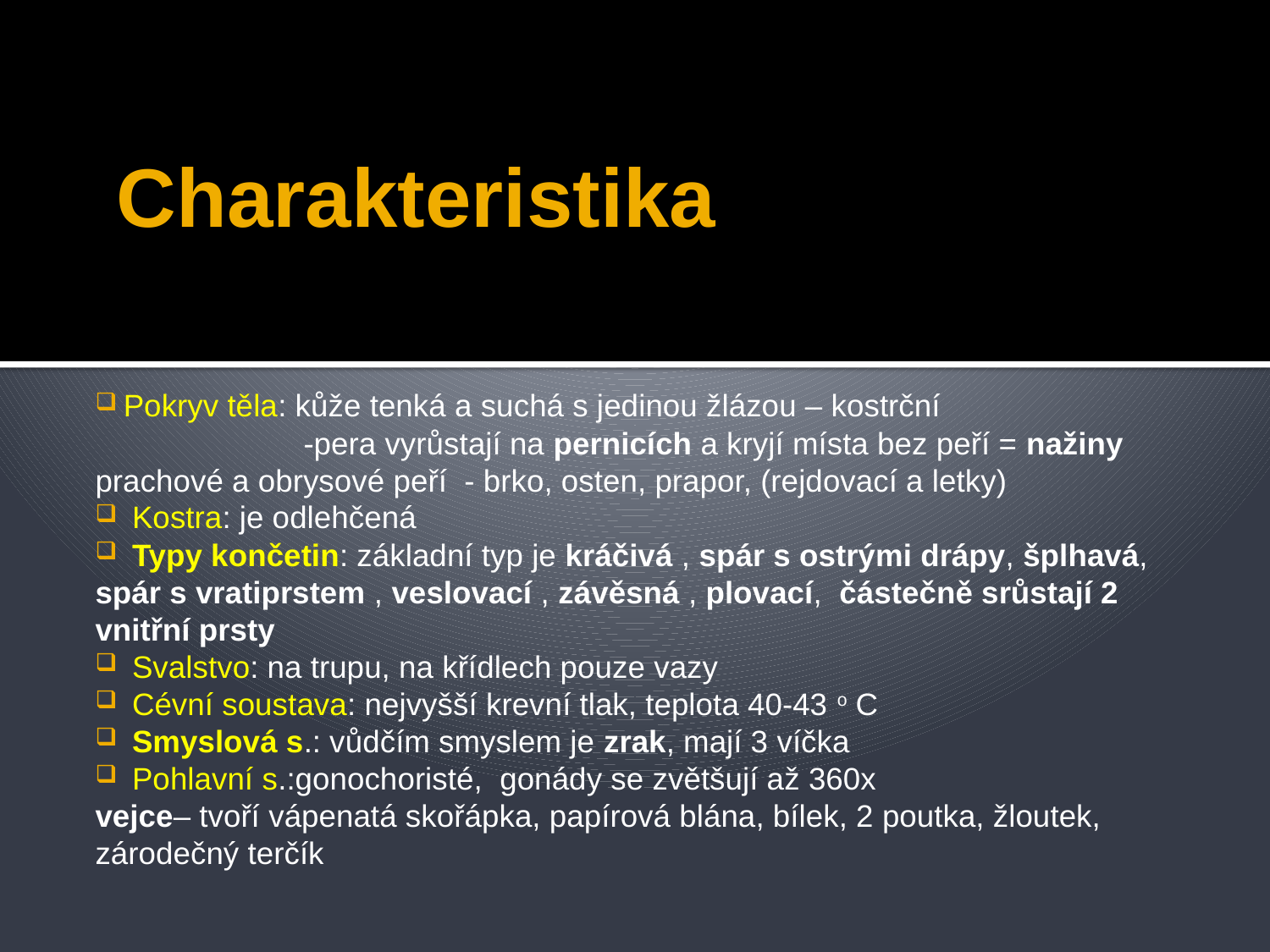

# Charakteristika
 Pokryv těla: kůže tenká a suchá s jedinou žlázou – kostrční
                        -pera vyrůstají na pernicích a kryjí místa bez peří = nažiny prachové a obrysové peří  - brko, osten, prapor, (rejdovací a letky)
  Kostra: je odlehčená
  Typy končetin: základní typ je kráčivá , spár s ostrými drápy, šplhavá, spár s vratiprstem , veslovací , závěsná , plovací,  částečně srůstají 2 vnitřní prsty
  Svalstvo: na trupu, na křídlech pouze vazy
  Cévní soustava: nejvyšší krevní tlak, teplota 40-43 o C
  Smyslová s.: vůdčím smyslem je zrak, mají 3 víčka
  Pohlavní s.:gonochoristé,  gonády se zvětšují až 360x
vejce– tvoří vápenatá skořápka, papírová blána, bílek, 2 poutka, žloutek, zárodečný terčík